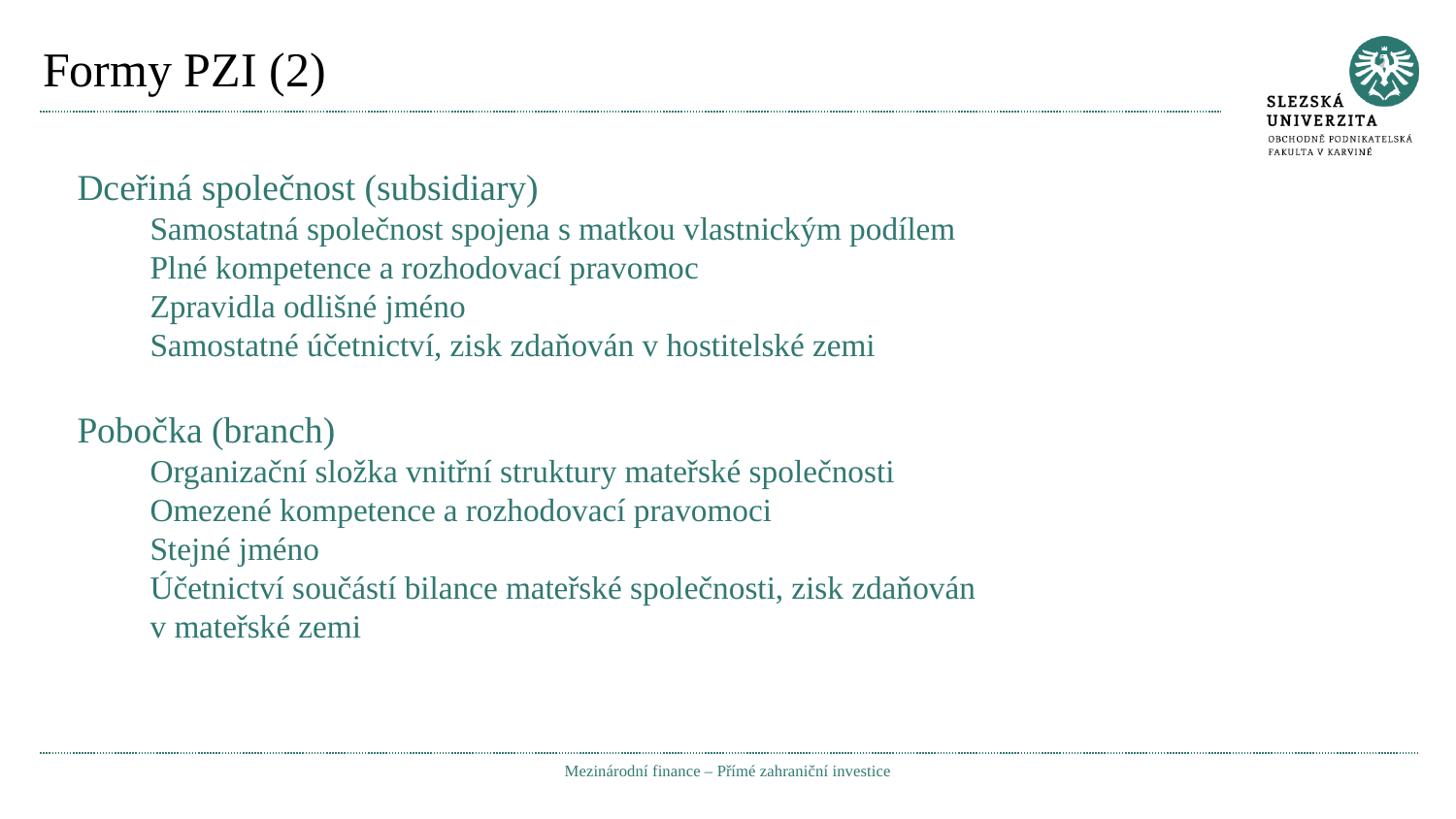

# Formy PZI (2)
Dceřiná společnost (subsidiary)
Samostatná společnost spojena s matkou vlastnickým podílem
Plné kompetence a rozhodovací pravomoc
Zpravidla odlišné jméno
Samostatné účetnictví, zisk zdaňován v hostitelské zemi

Pobočka (branch)
Organizační složka vnitřní struktury mateřské společnosti
Omezené kompetence a rozhodovací pravomoci
Stejné jméno
Účetnictví součástí bilance mateřské společnosti, zisk zdaňován
v mateřské zemi
Mezinárodní finance – Přímé zahraniční investice